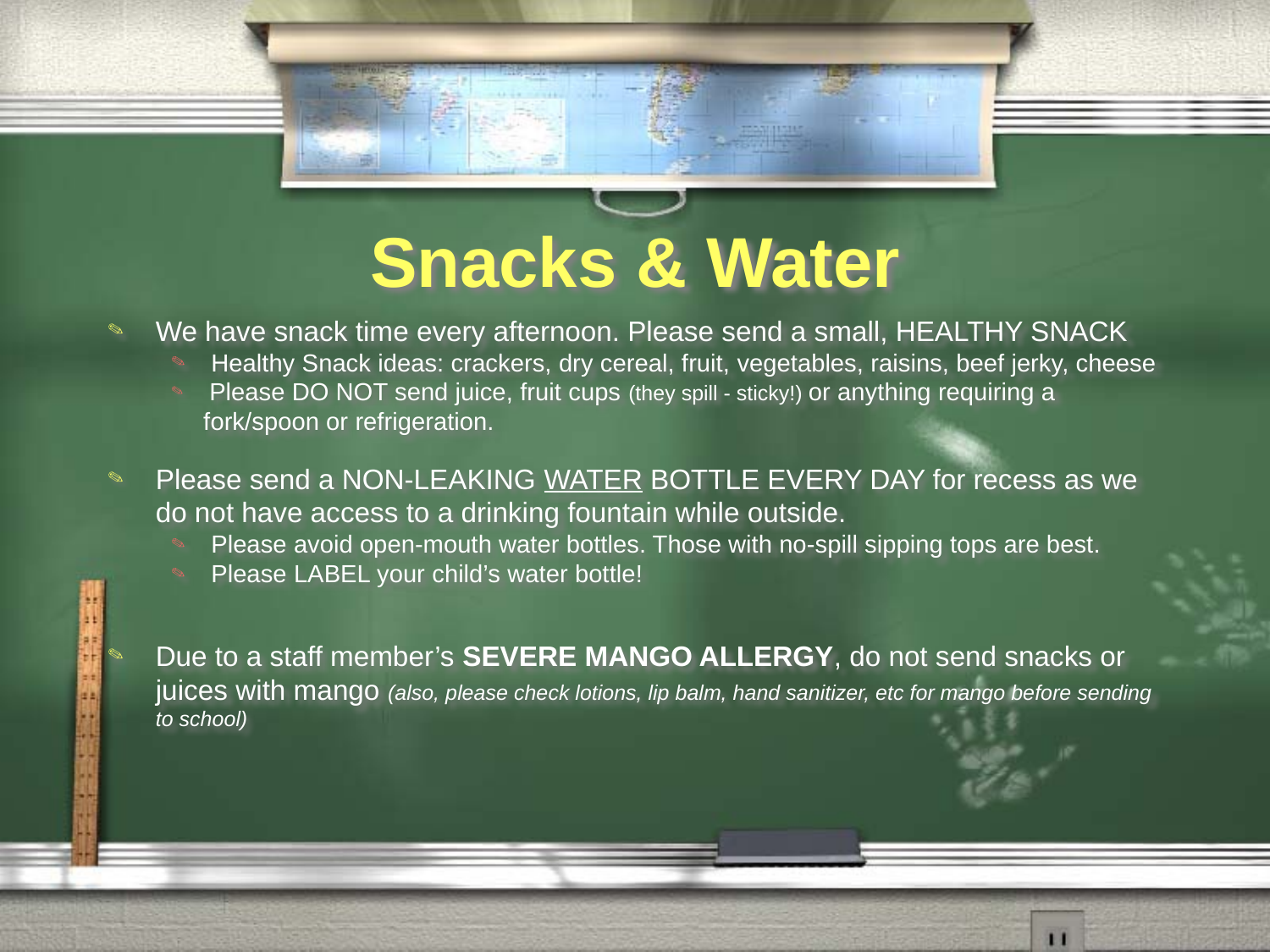

# Snacks & Water
We have snack time every afternoon. Please send a small, HEALTHY SNACK
Healthy Snack ideas: crackers, dry cereal, fruit, vegetables, raisins, beef jerky, cheese
 Please DO NOT send juice, fruit cups (they spill - sticky!) or anything requiring a fork/spoon or refrigeration.

Please send a NON-LEAKING WATER BOTTLE EVERY DAY for recess as we do not have access to a drinking fountain while outside.
Please avoid open-mouth water bottles. Those with no-spill sipping tops are best.
Please LABEL your child’s water bottle!

Due to a staff member’s SEVERE MANGO ALLERGY, do not send snacks or juices with mango (also, please check lotions, lip balm, hand sanitizer, etc for mango before sending to school)